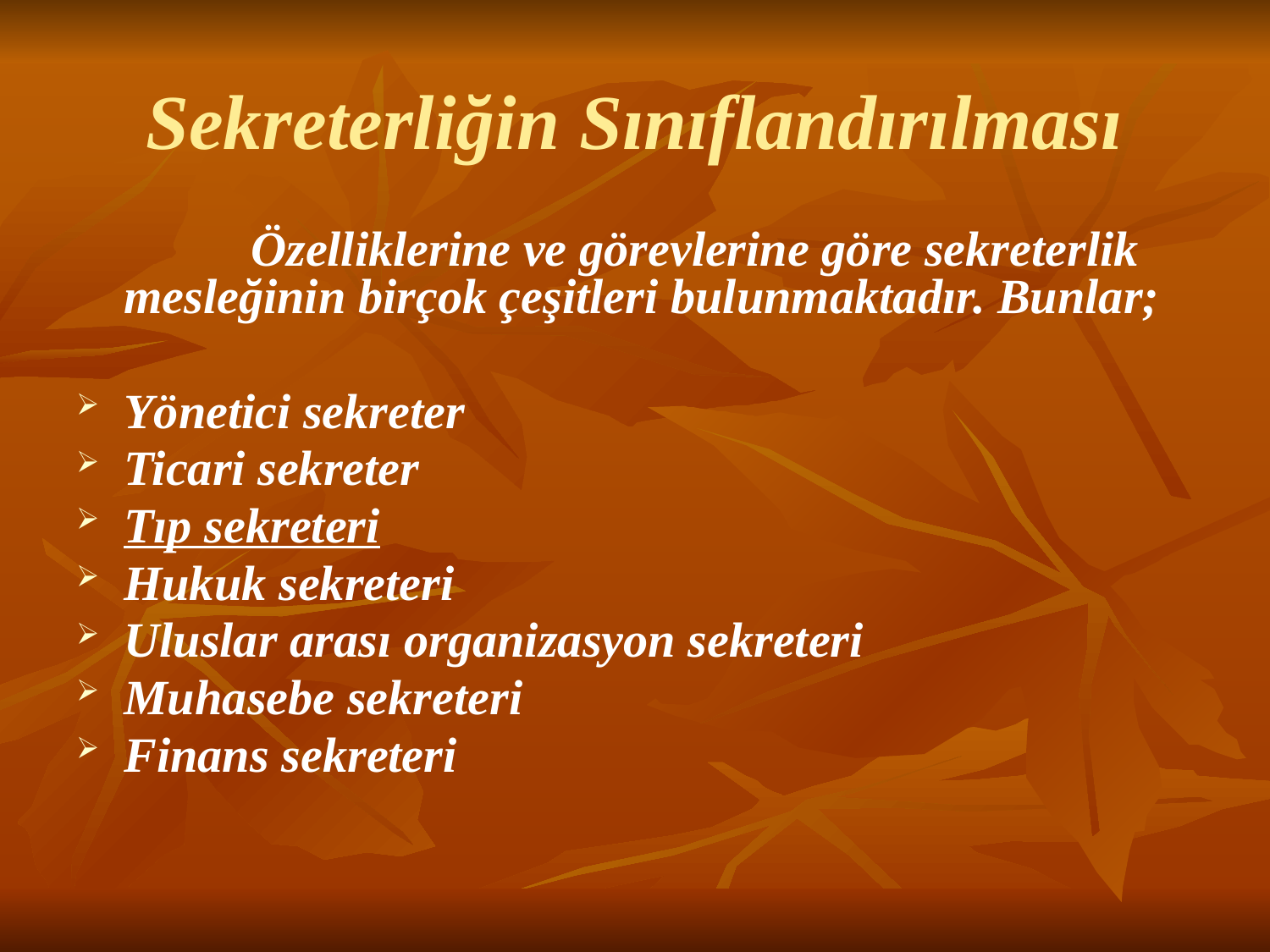

# Sekreterliğin Sınıflandırılması
		Özelliklerine ve görevlerine göre sekreterlik mesleğinin birçok çeşitleri bulunmaktadır. Bunlar;

Yönetici sekreter
Ticari sekreter
Tıp sekreteri
Hukuk sekreteri
Uluslar arası organizasyon sekreteri
Muhasebe sekreteri
Finans sekreteri